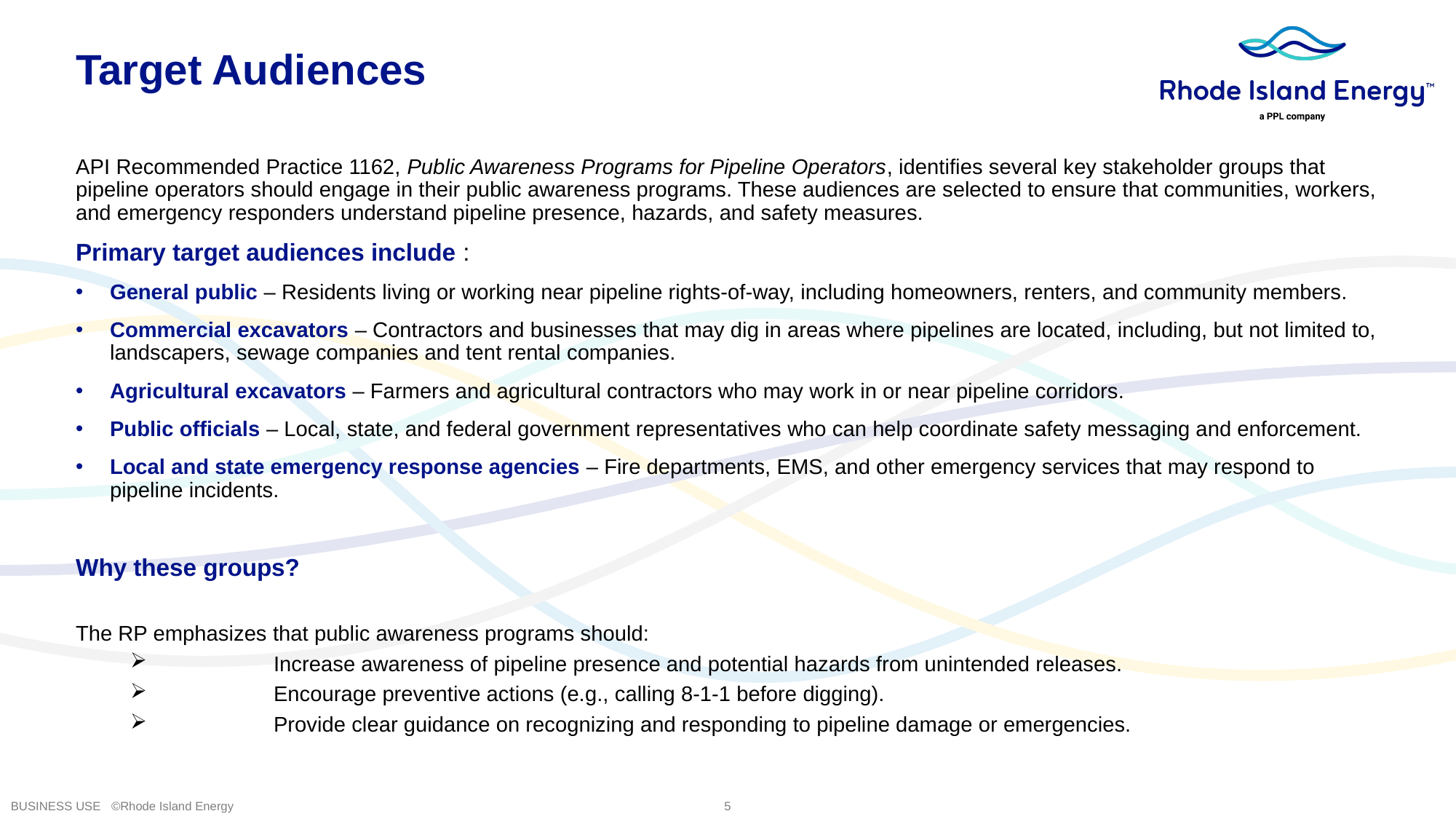

Target Audiences
API Recommended Practice 1162, Public Awareness Programs for Pipeline Operators, identifies several key stakeholder groups that pipeline operators should engage in their public awareness programs. These audiences are selected to ensure that communities, workers, and emergency responders understand pipeline presence, hazards, and safety measures.
Primary target audiences include :
General public – Residents living or working near pipeline rights‑of‑way, including homeowners, renters, and community members.
Commercial excavators – Contractors and businesses that may dig in areas where pipelines are located, including, but not limited to, landscapers, sewage companies and tent rental companies.
Agricultural excavators – Farmers and agricultural contractors who may work in or near pipeline corridors.
Public officials – Local, state, and federal government representatives who can help coordinate safety messaging and enforcement.
Local and state emergency response agencies – Fire departments, EMS, and other emergency services that may respond to pipeline incidents.

Why these groups?
The RP emphasizes that public awareness programs should:
	Increase awareness of pipeline presence and potential hazards from unintended releases.
	Encourage preventive actions (e.g., calling 8‑1‑1 before digging).
	Provide clear guidance on recognizing and responding to pipeline damage or emergencies.